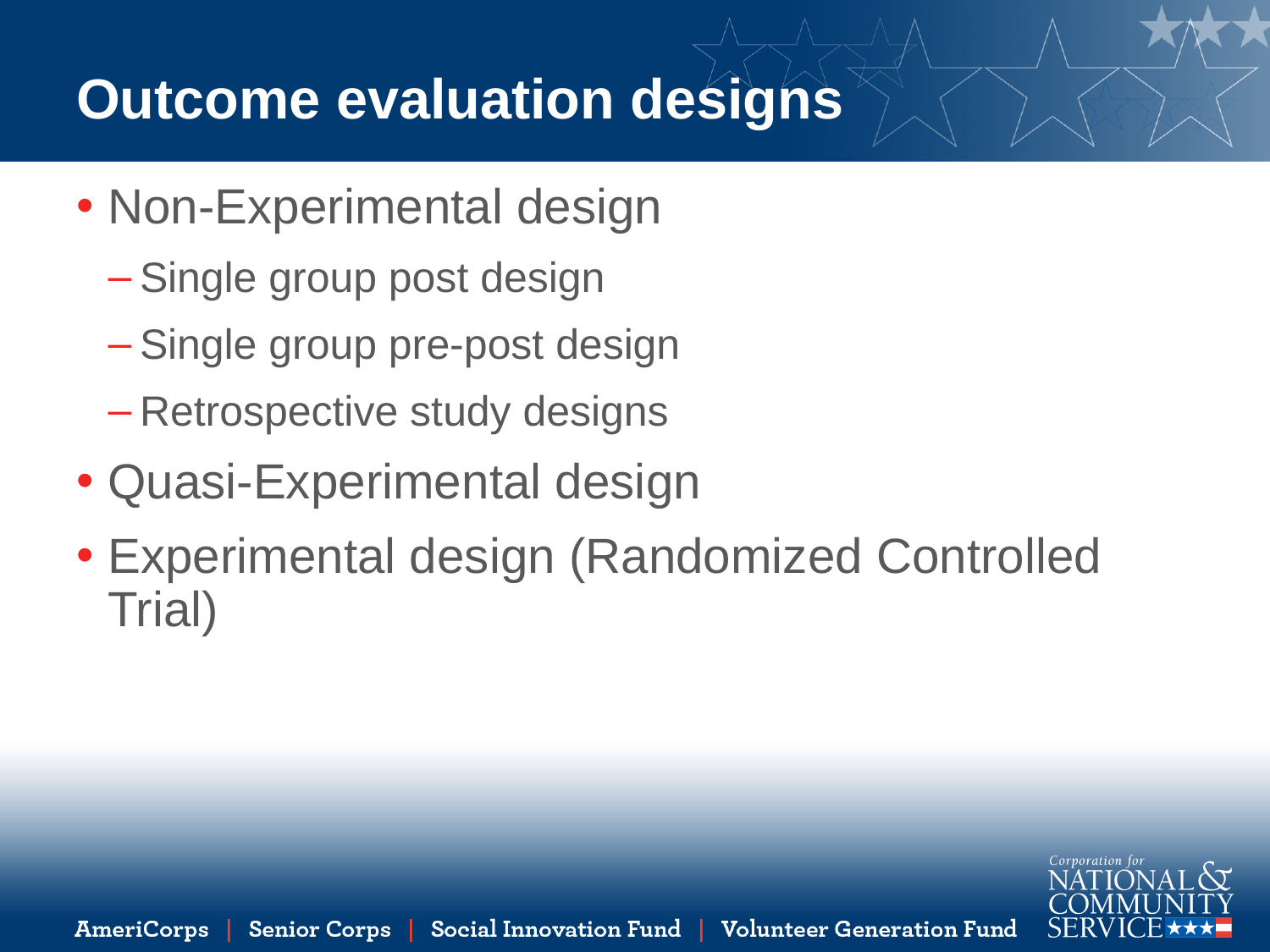

# Outcome evaluation designs
Non-Experimental design
Single group post design
Single group pre-post design
Retrospective study designs
Quasi-Experimental design
Experimental design (Randomized Controlled Trial)